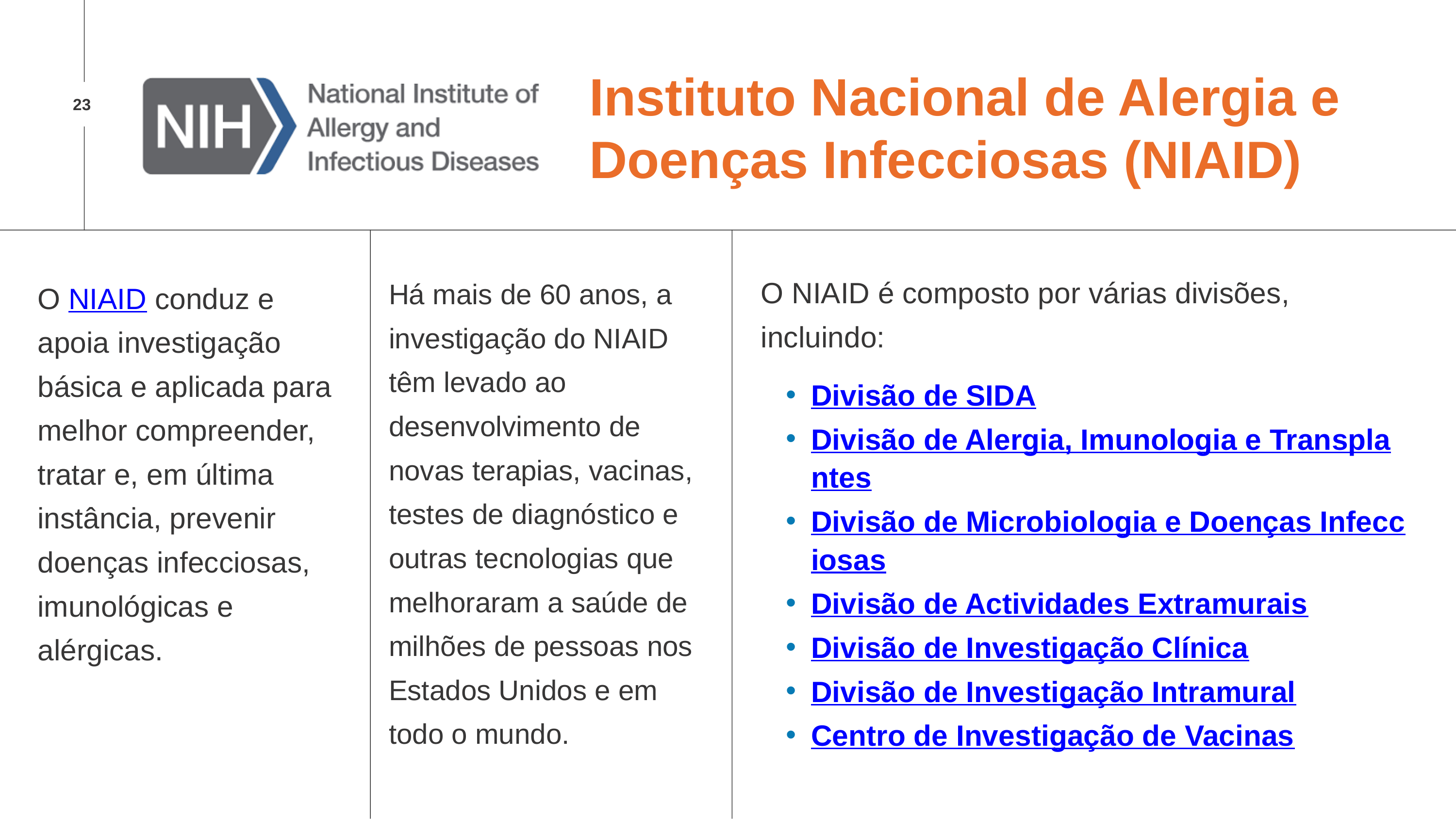

Instituto Nacional de Alergia e Doenças Infecciosas (NIAID)

23

O NIAID é composto por várias divisões,
incluindo:

Há mais de 60 anos, a investigação do NIAID têm levado ao desenvolvimento de novas terapias, vacinas, testes de diagnóstico e outras tecnologias que melhoraram a saúde de milhões de pessoas nos Estados Unidos e em todo o mundo.

O NIAID conduz e apoia investigação básica e aplicada para melhor compreender, tratar e, em última instância, prevenir doenças infecciosas, imunológicas e alérgicas.

Divisão de SIDA
Divisão de Alergia, Imunologia e Transplantes
Divisão de Microbiologia e Doenças Infecciosas
Divisão de Actividades Extramurais
Divisão de Investigação Clínica
Divisão de Investigação Intramural
Centro de Investigação de Vacinas